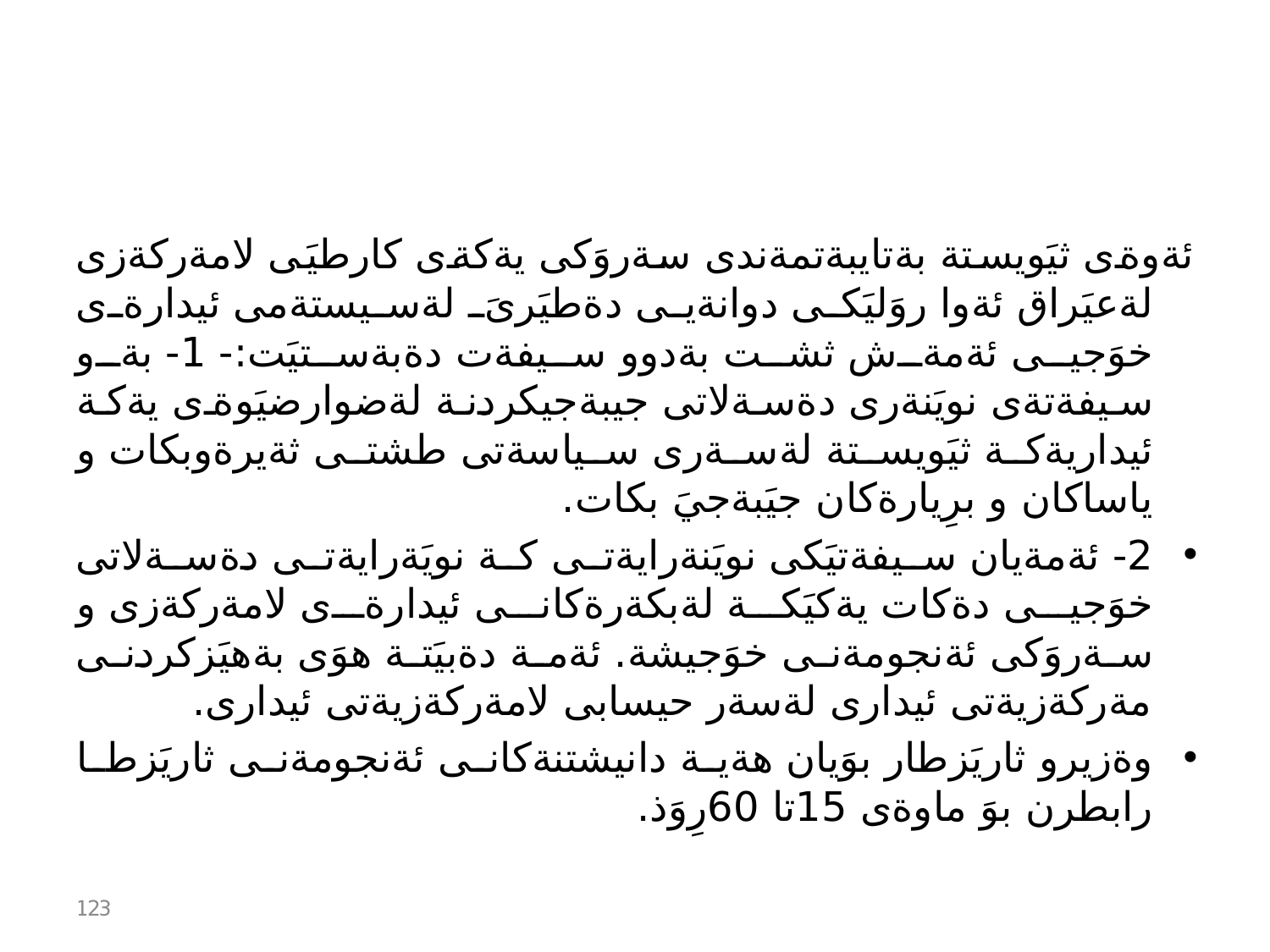

#
ئةوةى ثيَويستة بةتايبةتمةندى سةروَكى يةكةى كارطيَى لامةركةزى لةعيَراق ئةوا روَليَكى دوانةيى دةطيَرىَ لةسيستةمى ئيدارةى خوَجيى ئةمةش ثشت بةدوو سيفةت دةبةستيَت:- 1- بةو سيفةتةى نويَنةرى دةسةلاتى جيبةجيكردنة لةضوارضيَوةى يةكة ئيداريةكة ثيَويستة لةسةرى سياسةتى طشتى ثةيرةوبكات و ياساكان و برِيارةكان جيَبةجيَ بكات.
2- ئةمةيان سيفةتيَكى نويَنةرايةتى كة نويَةرايةتى دةسةلاتى خوَجيى دةكات يةكيَكة لةبكةرةكانى ئيدارةى لامةركةزى و سةروَكى ئةنجومةنى خوَجيشة. ئةمة دةبيَتة هوَى بةهيَزكردنى مةركةزيةتى ئيدارى لةسةر حيسابى لامةركةزيةتى ئيدارى.
وةزيرو ثاريَزطار بوَيان هةية دانيشتنةكانى ئةنجومةنى ثاريَزطا رابطرن بوَ ماوةى 15تا 60رِوَذ.
123